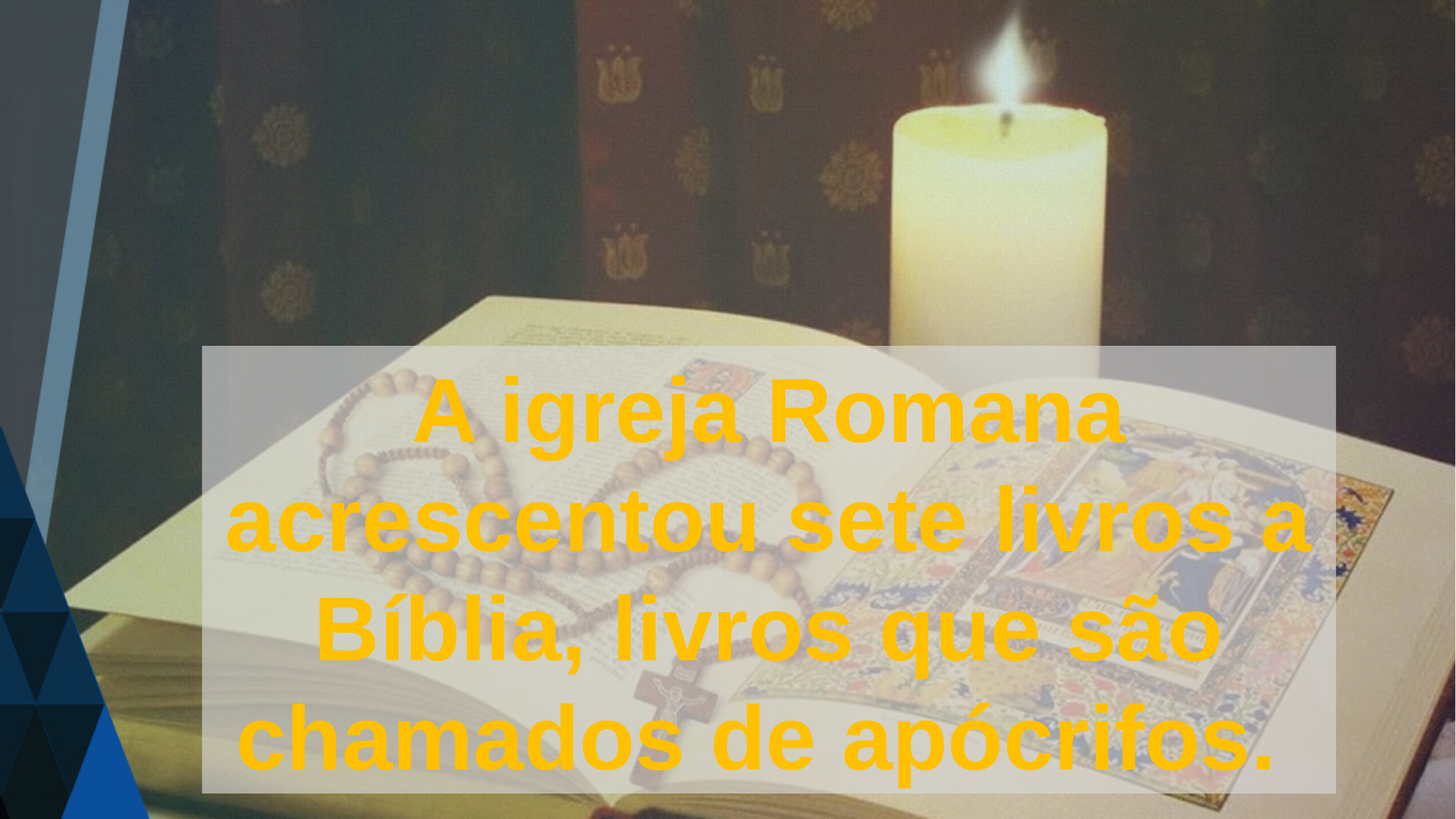

A igreja Romana acrescentou sete livros a Bíblia, livros que são chamados de apócrifos.